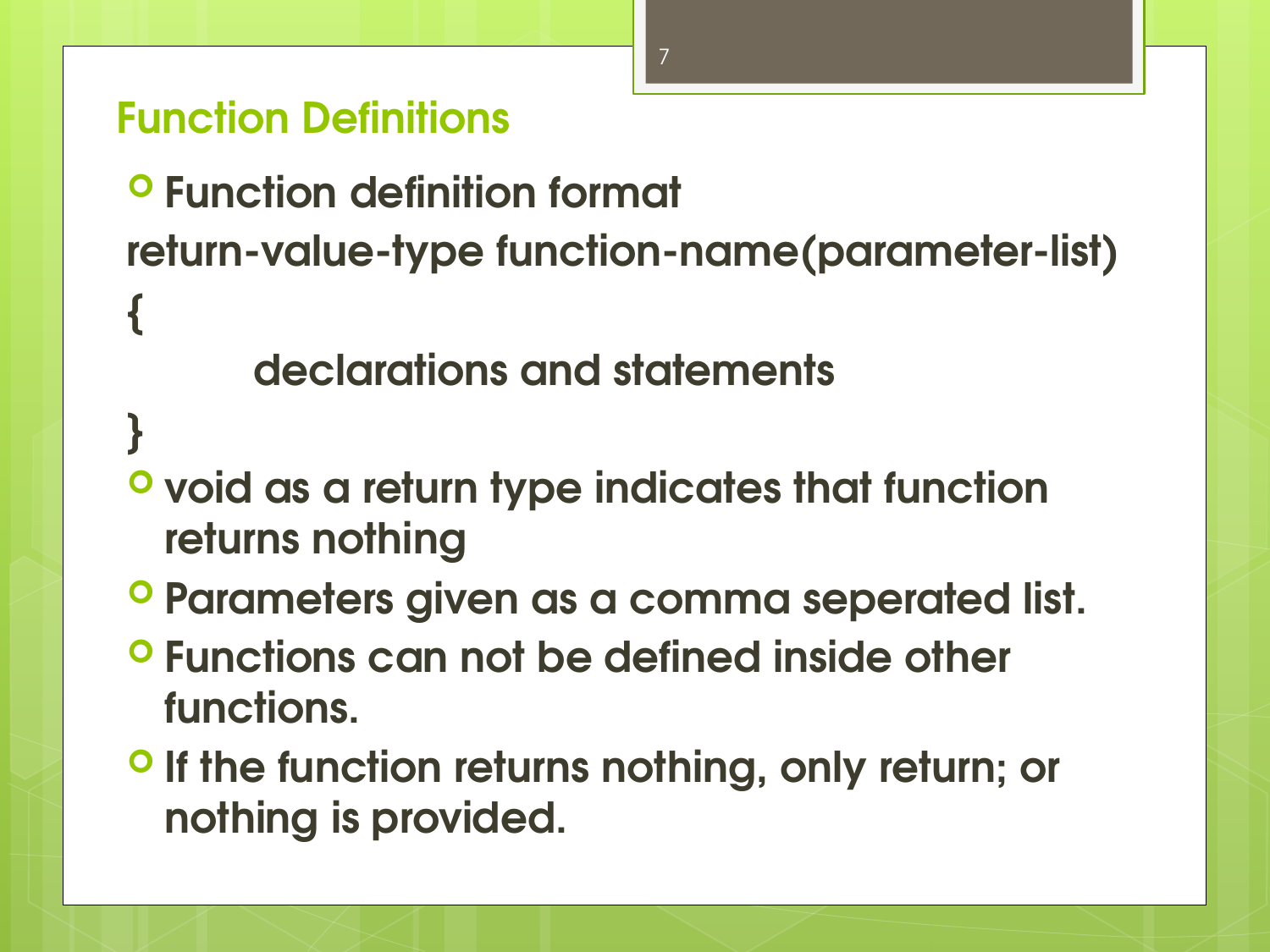

7
# Function Definitions
Function definition format
return-value-type function-name(parameter-list)
{
	declarations and statements
}
void as a return type indicates that function returns nothing
Parameters given as a comma seperated list.
Functions can not be defined inside other functions.
If the function returns nothing, only return; or nothing is provided.